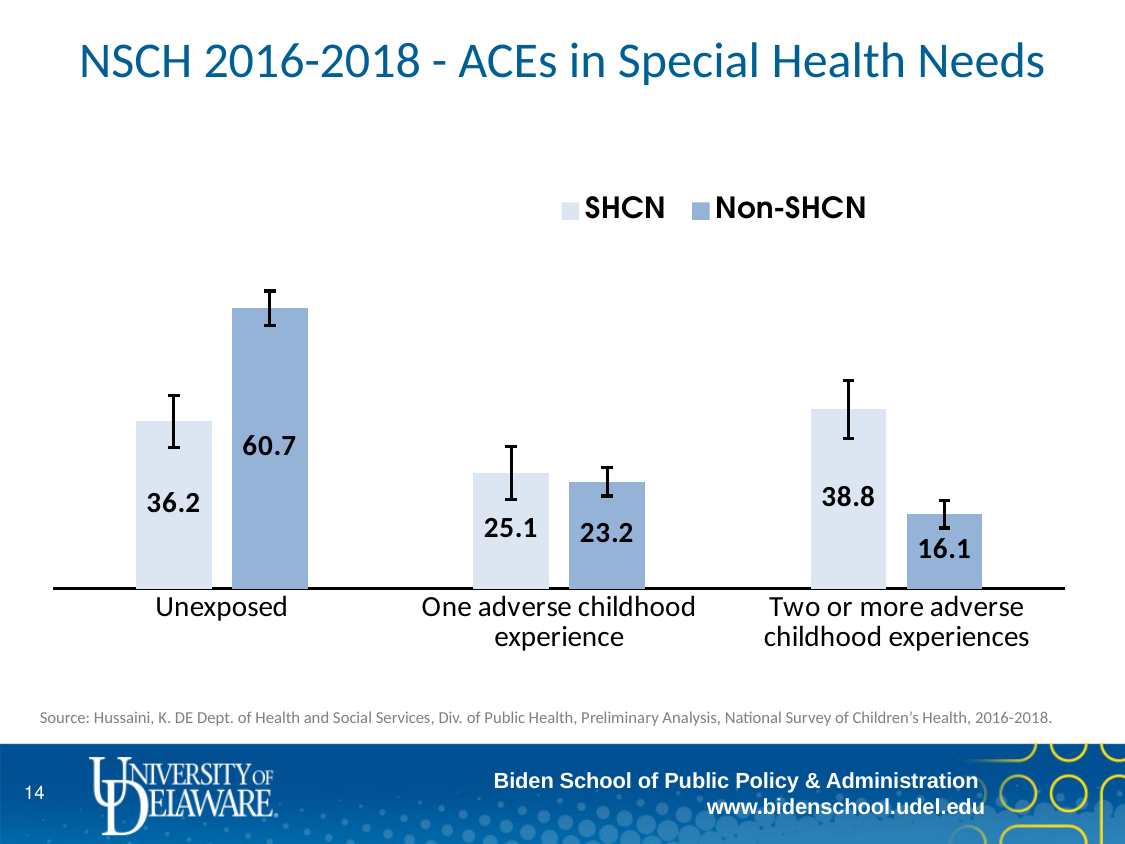

# NSCH 2016-2018 - ACEs in Special Health Needs

### Chart

| Category | SHCN | Non-SHCN |
|---|---|---|
| Unexposed | 36.2 | 60.7 |
| One adverse childhood experience | 25.1 | 23.2 |
| Two or more adverse childhood experiences | 38.8 | 16.1 |

Source: Hussaini, K. DE Dept. of Health and Social Services, Div. of Public Health, Preliminary Analysis, National Survey of Children’s Health, 2016-2018.
14